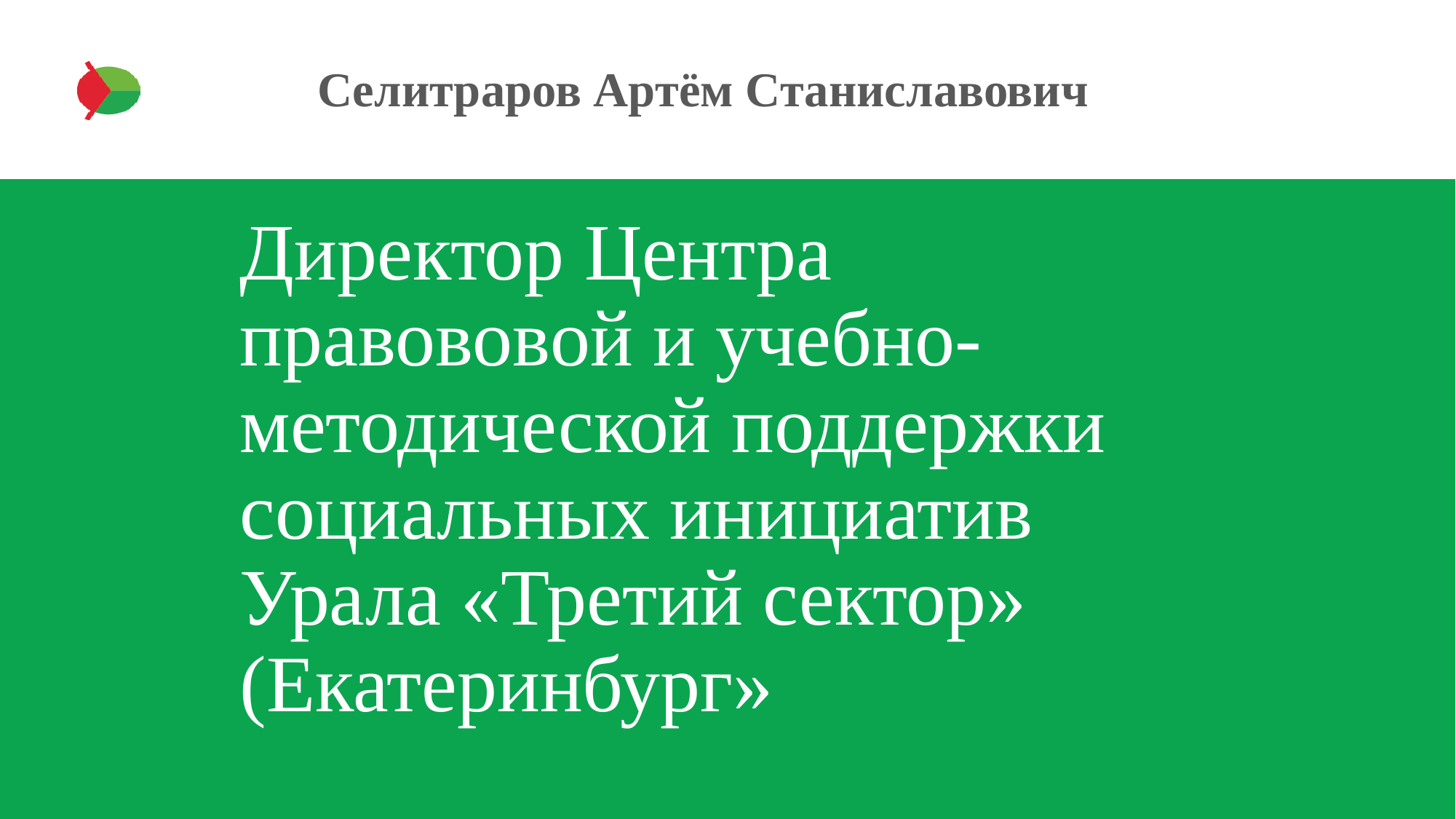

# Селитраров Артём Станиславович
Директор Центра правововой и учебно-методической поддержки социальных инициатив Урала «Третий сектор» (Екатеринбург»